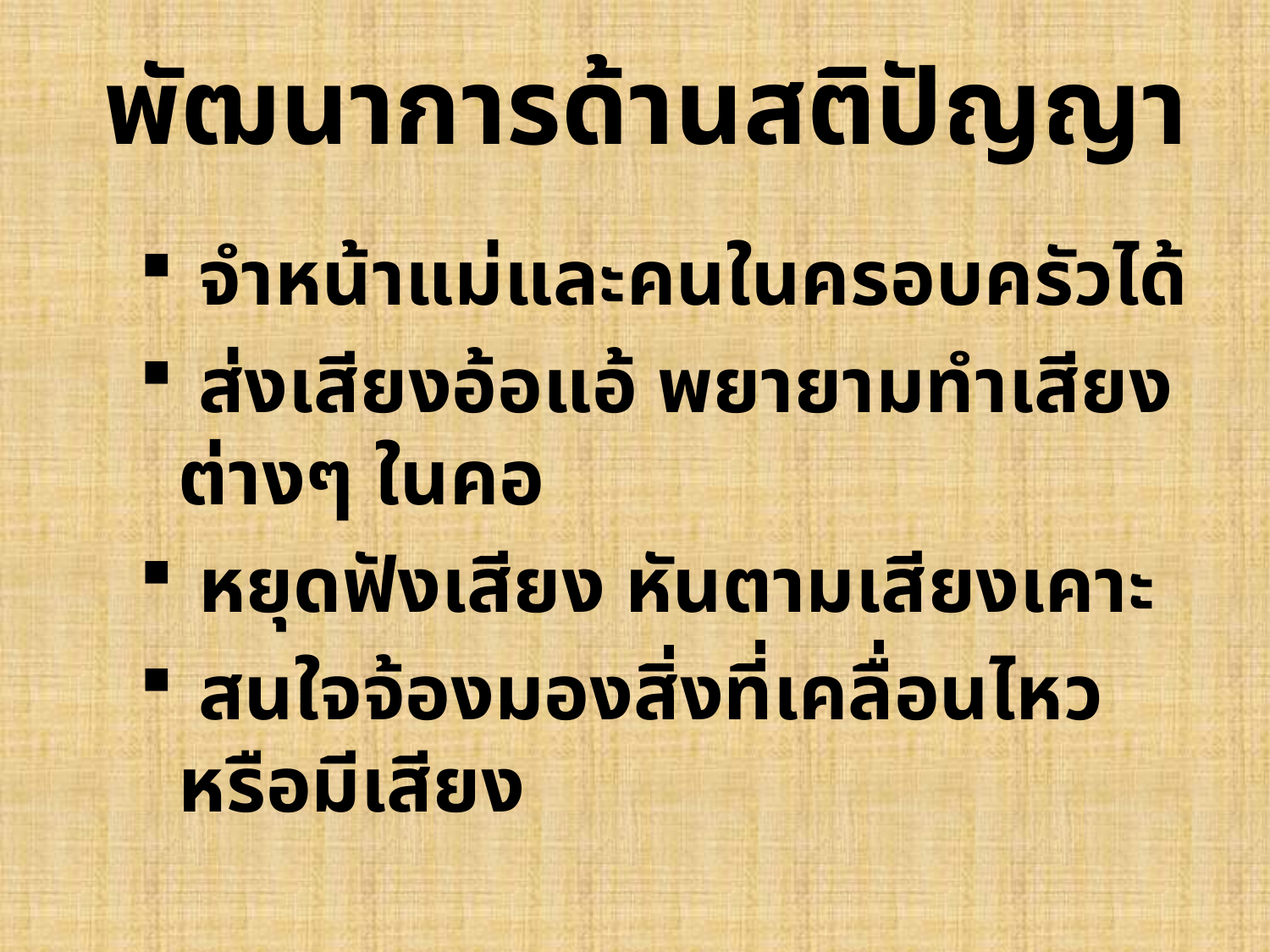

# พัฒนาการด้านสติปัญญา
 จำหน้าแม่และคนในครอบครัวได้
 ส่งเสียงอ้อแอ้ พยายามทำเสียงต่างๆ ในคอ
 หยุดฟังเสียง หันตามเสียงเคาะ
 สนใจจ้องมองสิ่งที่เคลื่อนไหวหรือมีเสียง